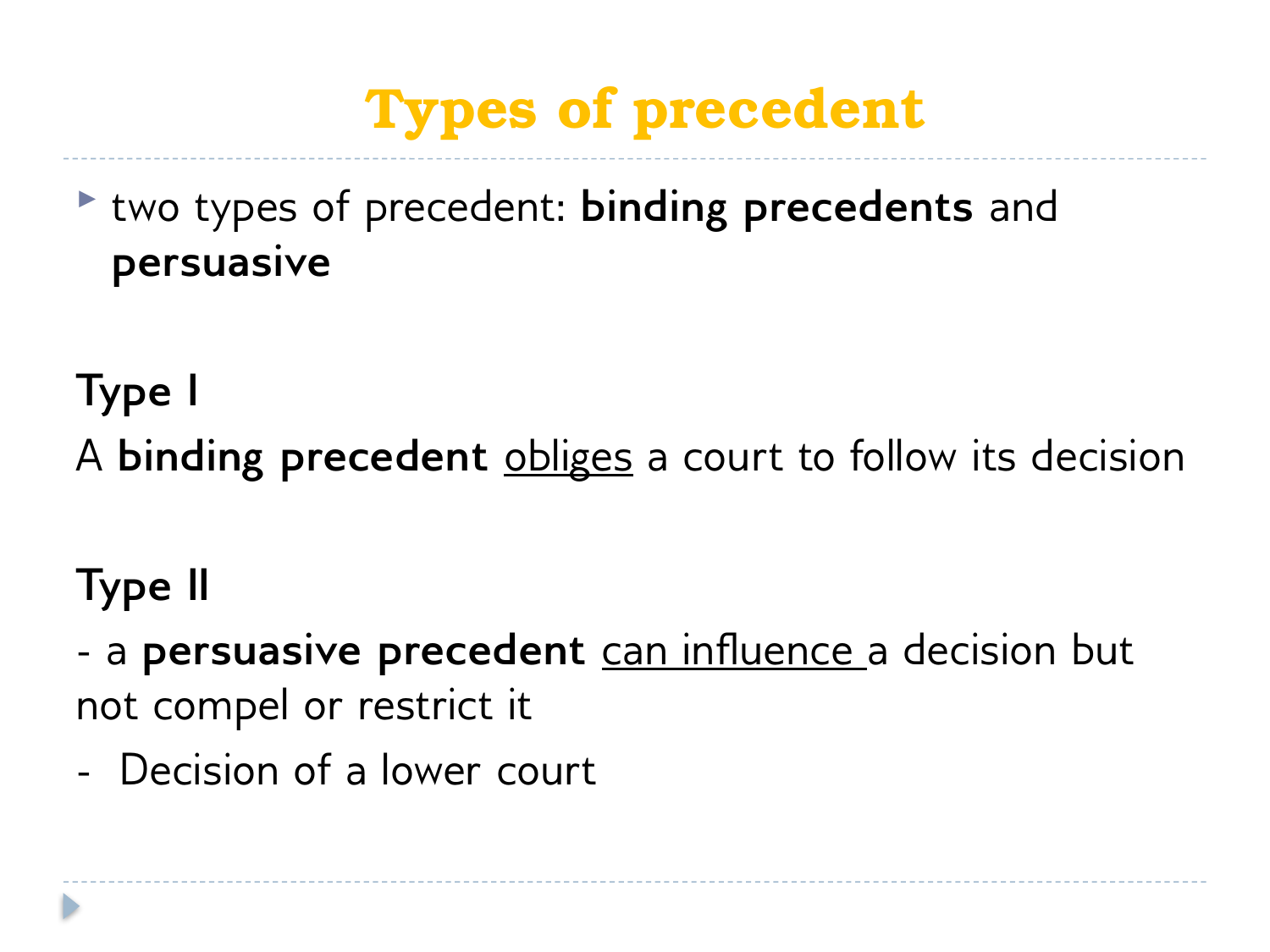

# Types of precedent
two types of precedent: binding precedents and persuasive

Type I
A binding precedent obliges a court to follow its decision

Type II
- a persuasive precedent can influence a decision but not compel or restrict it
-  Decision of a lower court